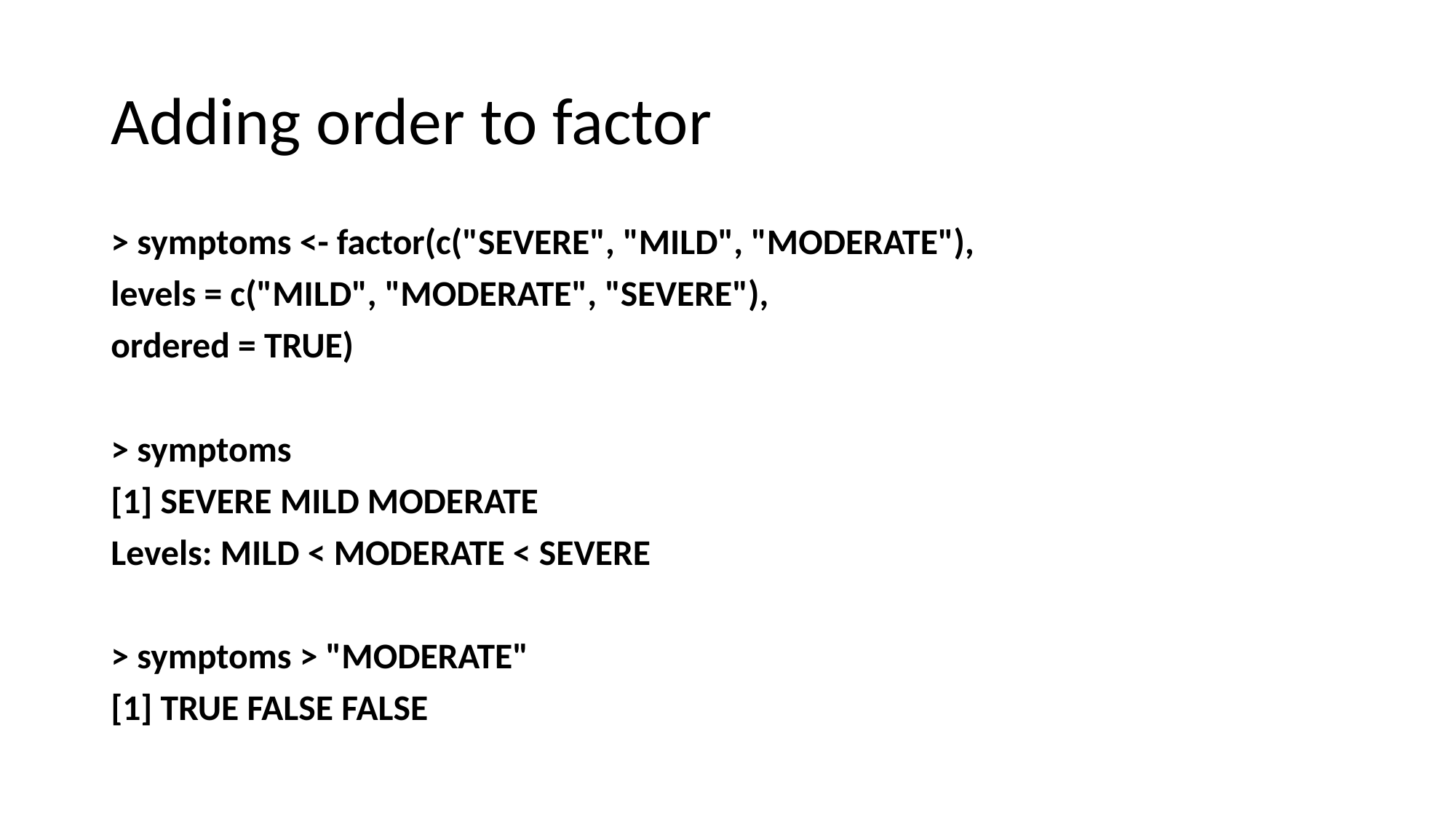

# Adding order to factor
> symptoms <- factor(c("SEVERE", "MILD", "MODERATE"),
levels = c("MILD", "MODERATE", "SEVERE"),
ordered = TRUE)

> symptoms
[1] SEVERE MILD MODERATE
Levels: MILD < MODERATE < SEVERE

> symptoms > "MODERATE"
[1] TRUE FALSE FALSE